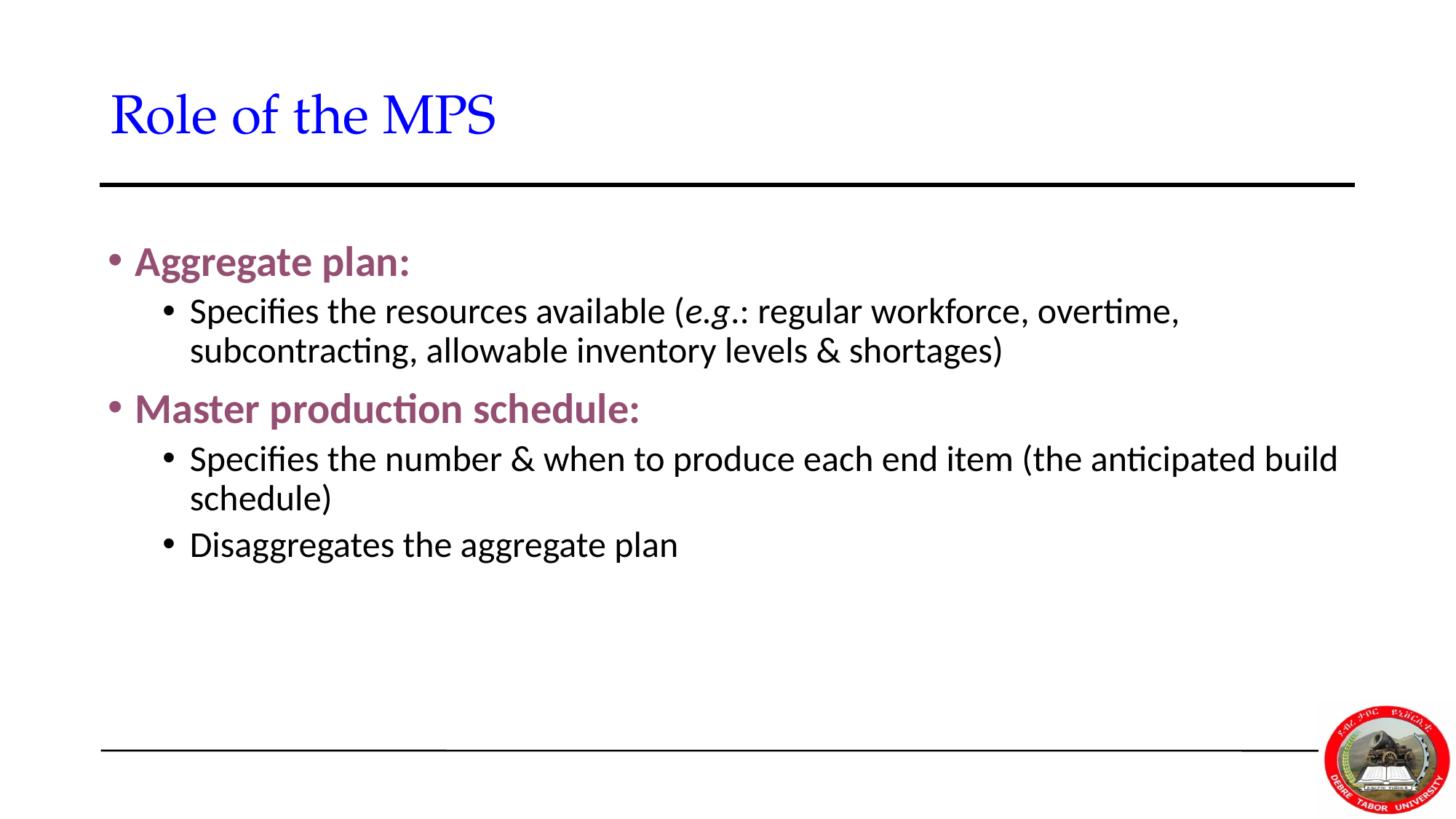

# Role of the MPS
Aggregate plan:
Specifies the resources available (e.g.: regular workforce, overtime, subcontracting, allowable inventory levels & shortages)
Master production schedule:
Specifies the number & when to produce each end item (the anticipated build schedule)
Disaggregates the aggregate plan